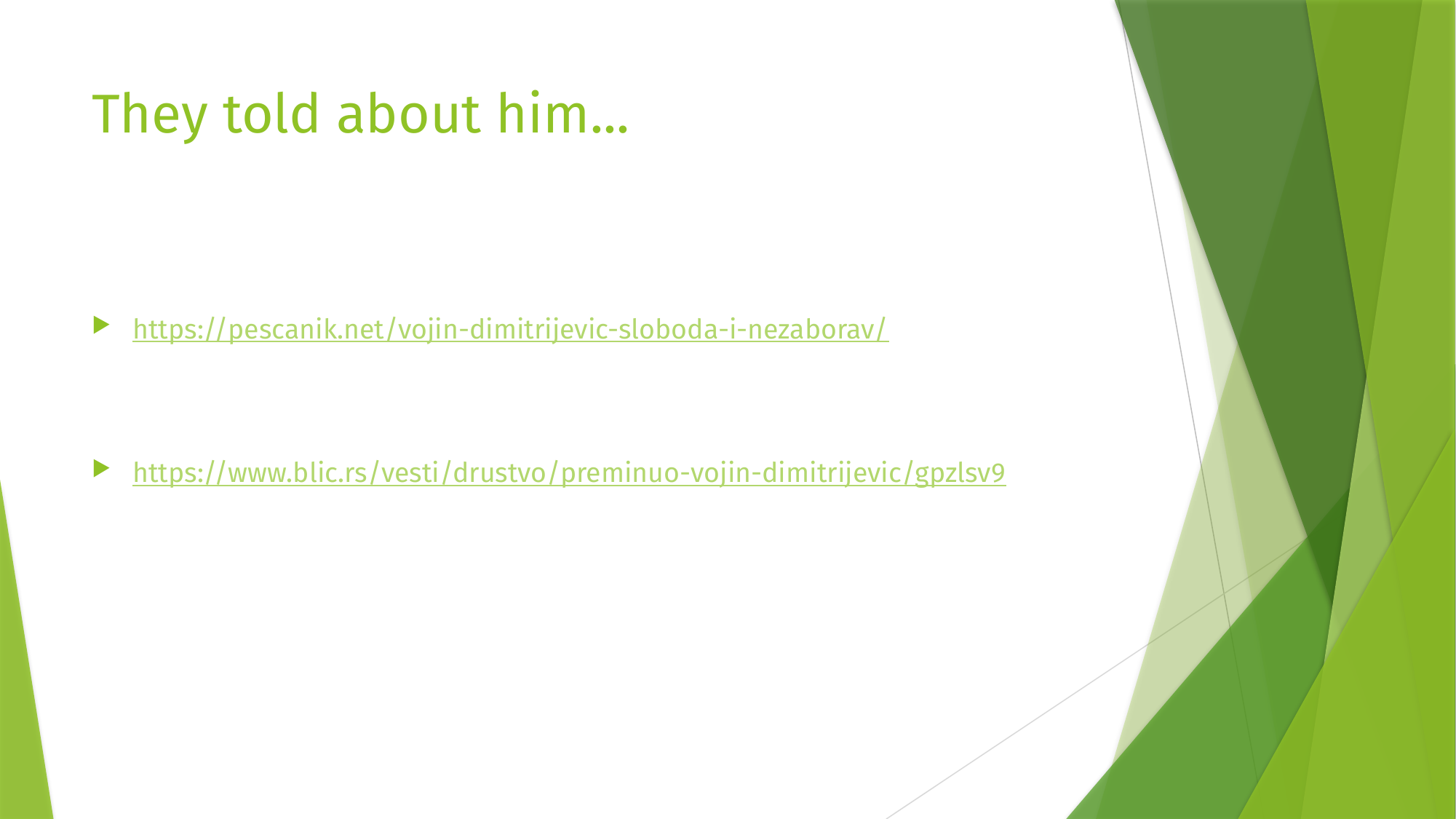

# They told about him...

https://pescanik.net/vojin-dimitrijevic-sloboda-i-nezaborav/

https://www.blic.rs/vesti/drustvo/preminuo-vojin-dimitrijevic/gpzlsv9